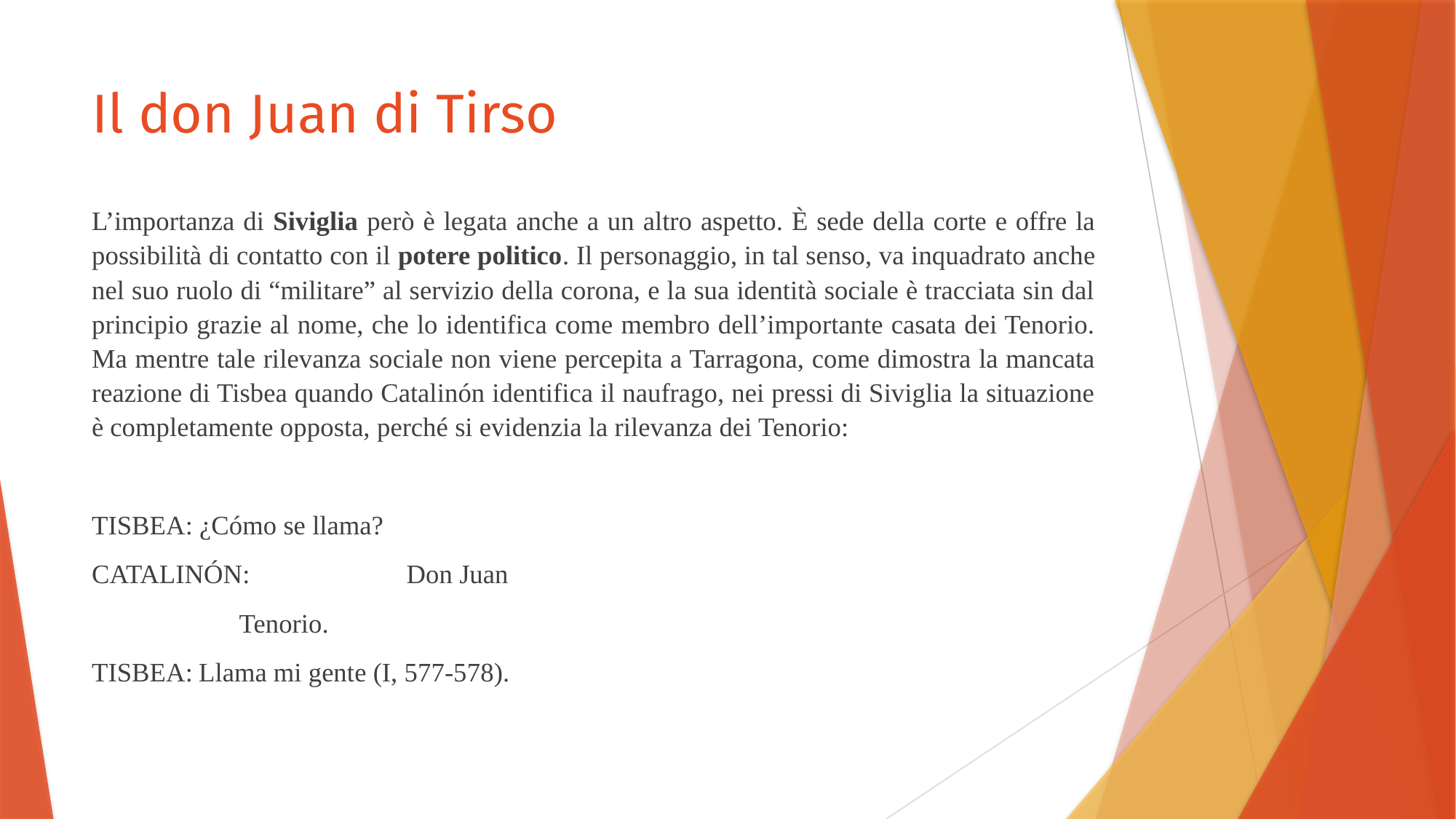

# Il don Juan di Tirso
L’importanza di Siviglia però è legata anche a un altro aspetto. È sede della corte e offre la possibilità di contatto con il potere politico. Il personaggio, in tal senso, va inquadrato anche nel suo ruolo di “militare” al servizio della corona, e la sua identità sociale è tracciata sin dal principio grazie al nome, che lo identifica come membro dell’importante casata dei Tenorio. Ma mentre tale rilevanza sociale non viene percepita a Tarragona, come dimostra la mancata reazione di Tisbea quando Catalinón identifica il naufrago, nei pressi di Siviglia la situazione è completamente opposta, perché si evidenzia la rilevanza dei Tenorio:

Tisbea: ¿Cómo se llama?
Catalinón:	               Don Juan
	      Tenorio.
Tisbea:			Llama mi gente (I, 577-578).